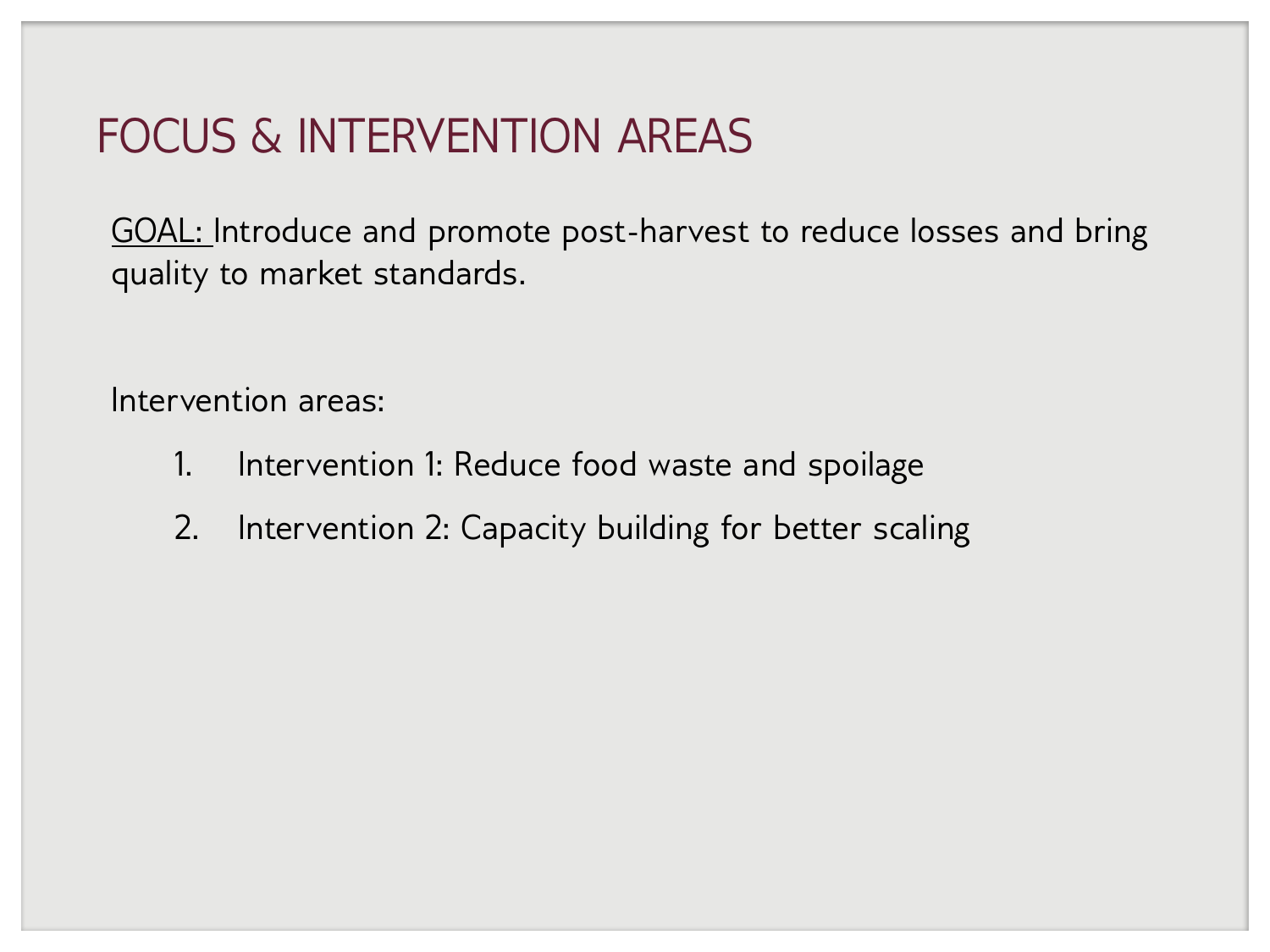

# FOCUS & INTERVENTION AREAS
GOAL: Introduce and promote post-harvest to reduce losses and bring quality to market standards.

Intervention areas:
Intervention 1: Reduce food waste and spoilage
Intervention 2: Capacity building for better scaling